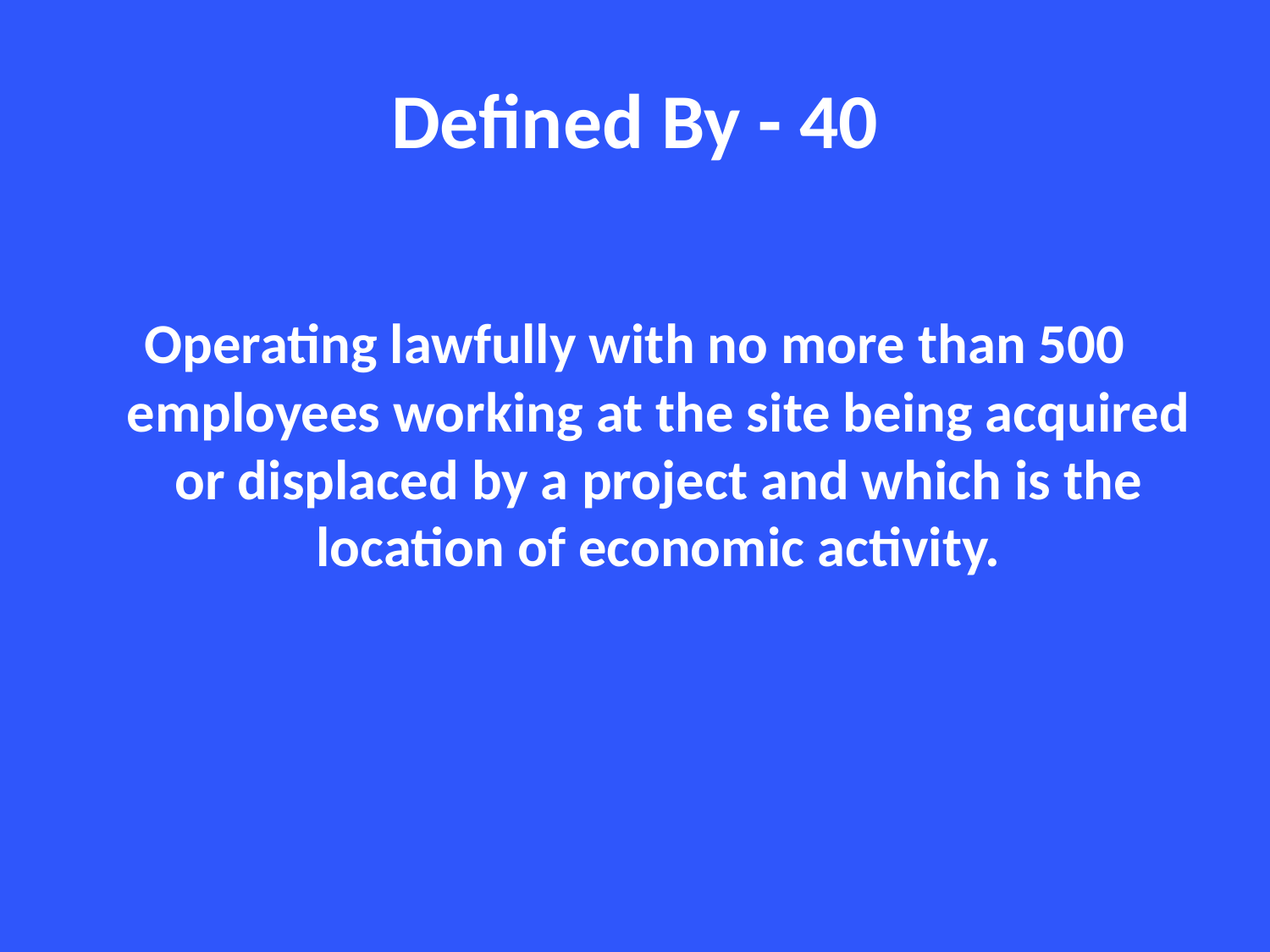

# Defined By - 40

Operating lawfully with no more than 500 employees working at the site being acquired or displaced by a project and which is the location of economic activity.